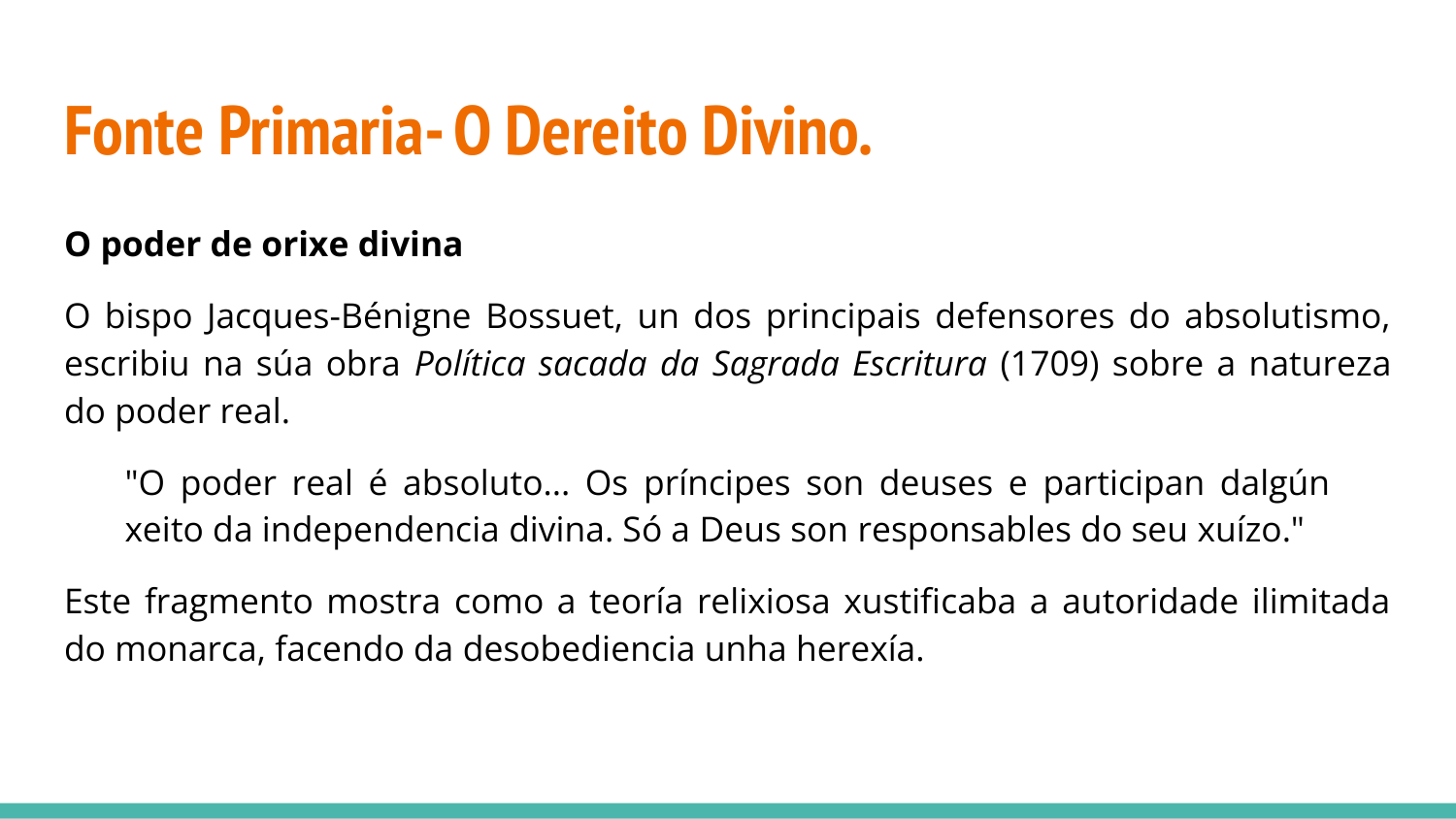

# Fonte Primaria- O Dereito Divino.
O poder de orixe divina
O bispo Jacques-Bénigne Bossuet, un dos principais defensores do absolutismo, escribiu na súa obra Política sacada da Sagrada Escritura (1709) sobre a natureza do poder real.
"O poder real é absoluto... Os príncipes son deuses e participan dalgún xeito da independencia divina. Só a Deus son responsables do seu xuízo."
Este fragmento mostra como a teoría relixiosa xustificaba a autoridade ilimitada do monarca, facendo da desobediencia unha herexía.